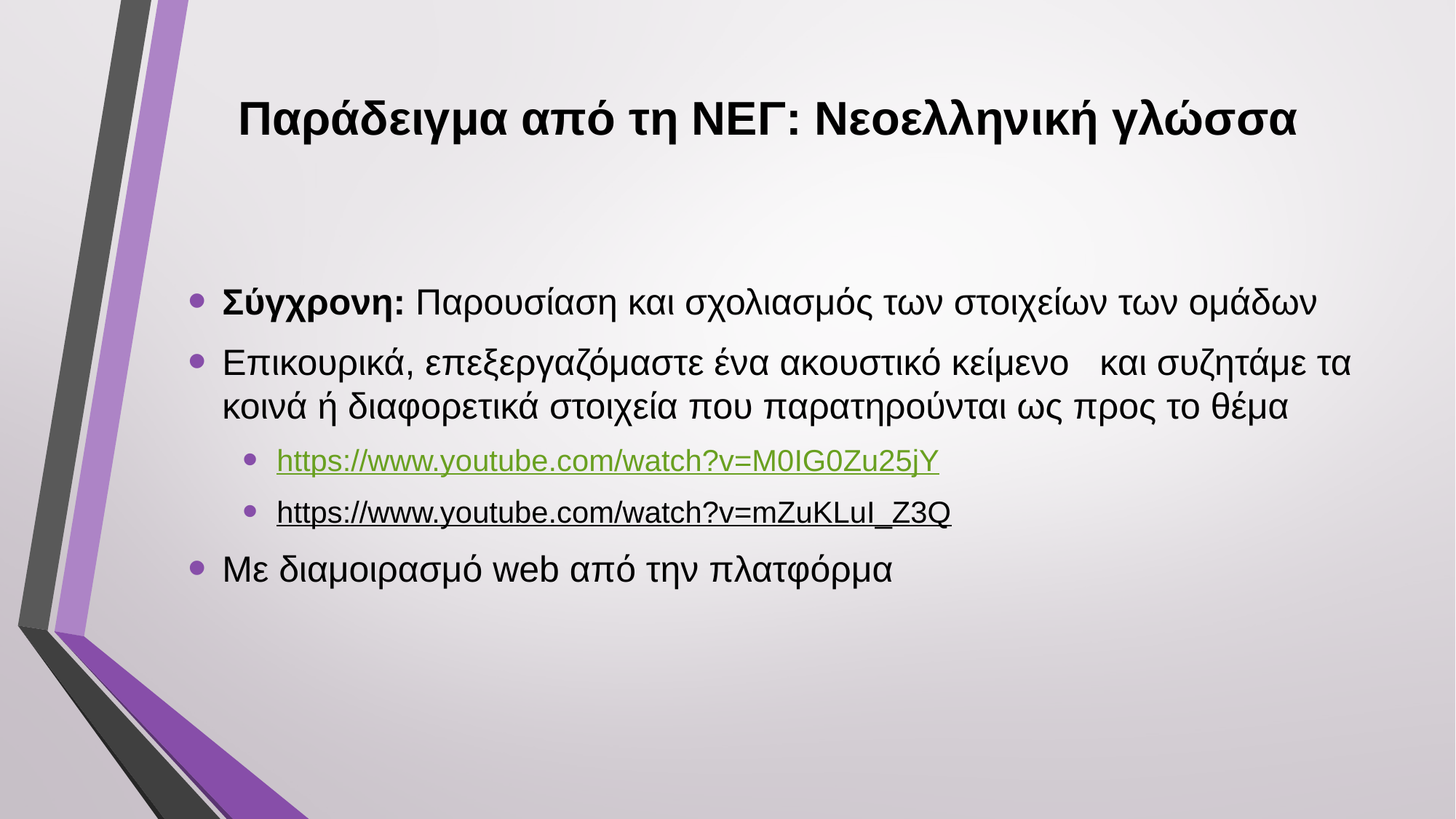

# Παράδειγμα από τη ΝΕΓ: Νεοελληνική γλώσσα
Σύγχρονη: Παρουσίαση και σχολιασμός των στοιχείων των ομάδων
Επικουρικά, επεξεργαζόμαστε ένα ακουστικό κείμενο   και συζητάμε τα κοινά ή διαφορετικά στοιχεία που παρατηρούνται ως προς το θέμα
https://www.youtube.com/watch?v=M0IG0Zu25jY
https://www.youtube.com/watch?v=mZuKLuI_Z3Q
Με διαμοιρασμό web από την πλατφόρμα